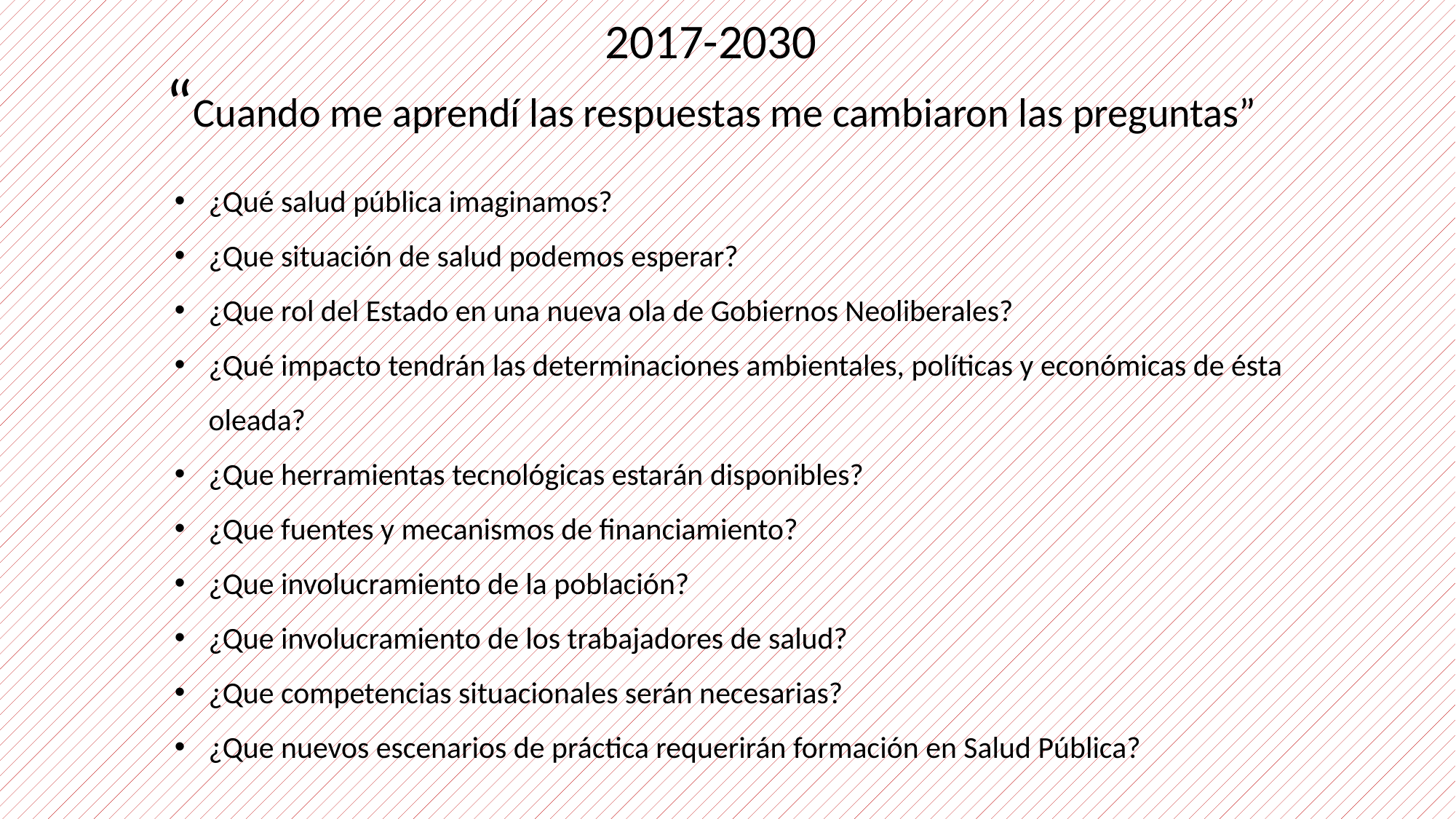

# 2017-2030 “Cuando me aprendí las respuestas me cambiaron las preguntas”
¿Qué salud pública imaginamos?
¿Que situación de salud podemos esperar?
¿Que rol del Estado en una nueva ola de Gobiernos Neoliberales?
¿Qué impacto tendrán las determinaciones ambientales, políticas y económicas de ésta oleada?
¿Que herramientas tecnológicas estarán disponibles?
¿Que fuentes y mecanismos de financiamiento?
¿Que involucramiento de la población?
¿Que involucramiento de los trabajadores de salud?
¿Que competencias situacionales serán necesarias?
¿Que nuevos escenarios de práctica requerirán formación en Salud Pública?